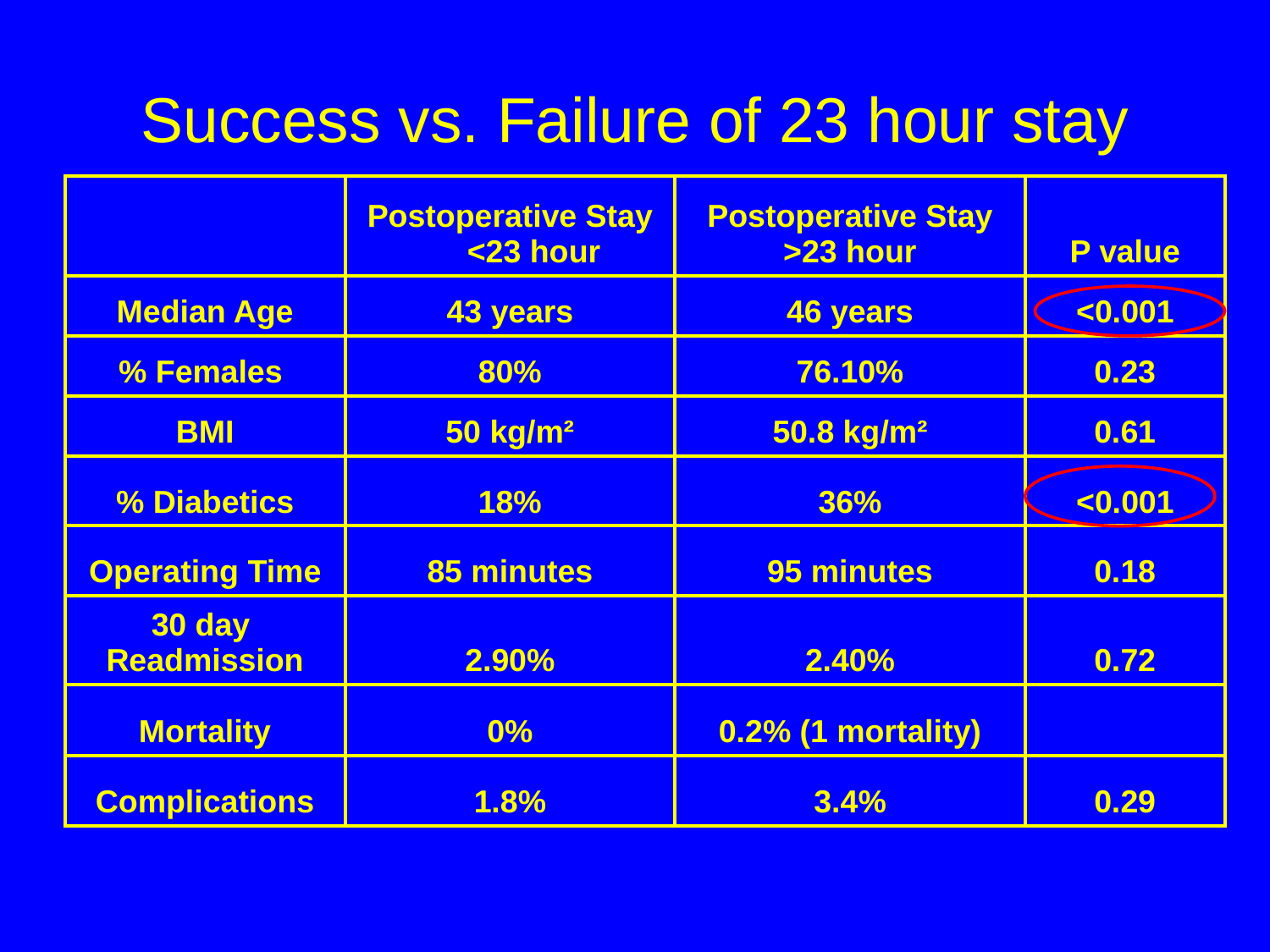

# Success vs. Failure of 23 hour stay
|  | Postoperative Stay <23 hour | Postoperative Stay >23 hour | P value |
| --- | --- | --- | --- |
| Median Age | 43 years | 46 years | <0.001 |
| % Females | 80% | 76.10% | 0.23 |
| BMI | 50 kg/m² | 50.8 kg/m² | 0.61 |
| % Diabetics | 18% | 36% | <0.001 |
| Operating Time | 85 minutes | 95 minutes | 0.18 |
| 30 day Readmission | 2.90% | 2.40% | 0.72 |
| Mortality | 0% | 0.2% (1 mortality) |  |
| Complications | 1.8% | 3.4% | 0.29 |